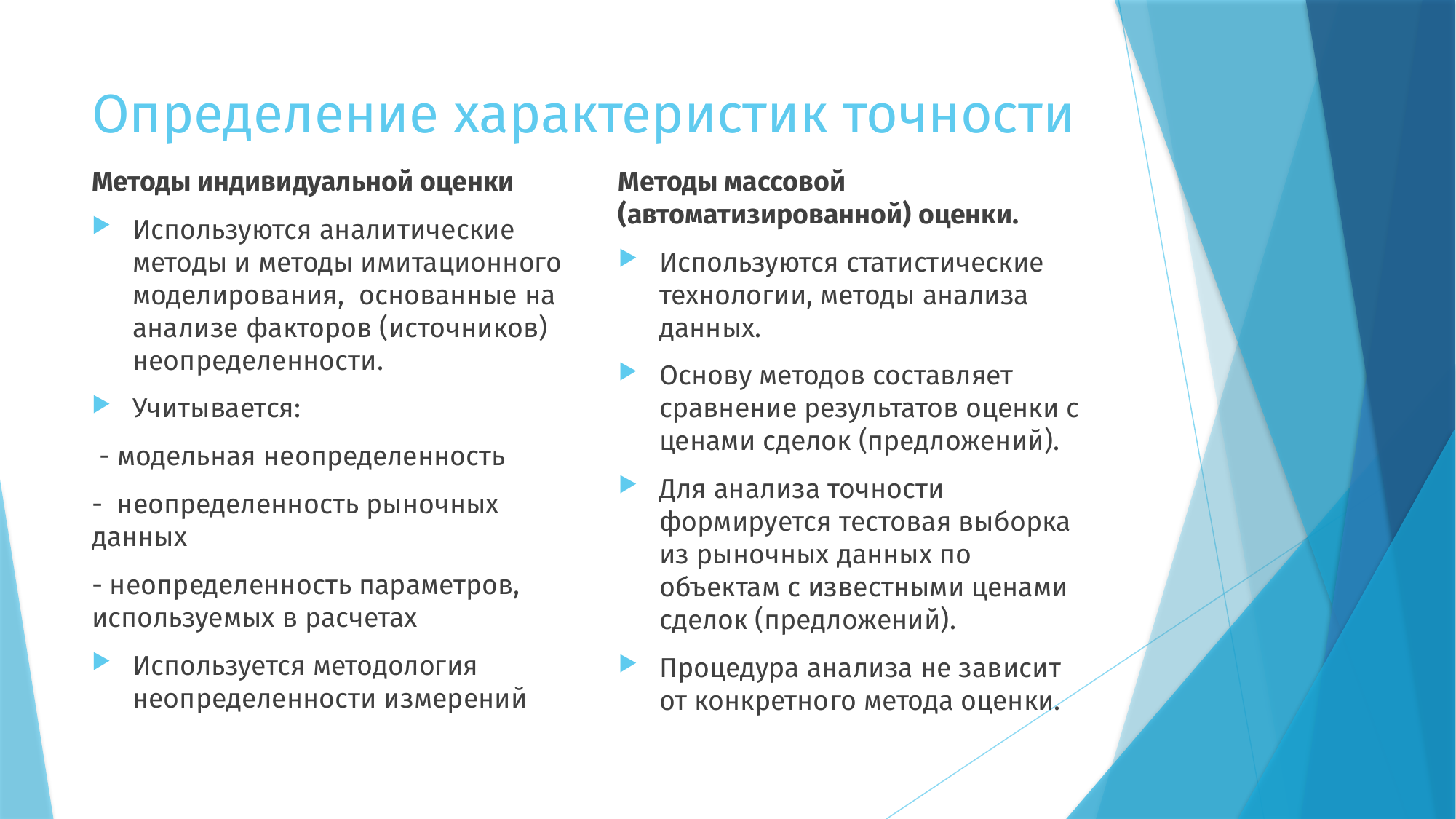

# Определение характеристик точности
Методы индивидуальной оценки
Используются аналитические методы и методы имитационного моделирования,  основанные на анализе факторов (источников) неопределенности.
Учитывается:
 - модельная неопределенность
-  неопределенность рыночных данных
- неопределенность параметров, используемых в расчетах
Используется методология неопределенности измерений
Методы массовой (автоматизированной) оценки.
Используются статистические технологии, методы анализа данных.
Основу методов составляет сравнение результатов оценки с ценами сделок (предложений).
Для анализа точности формируется тестовая выборка из рыночных данных по объектам с известными ценами сделок (предложений).
Процедура анализа не зависит от конкретного метода оценки.